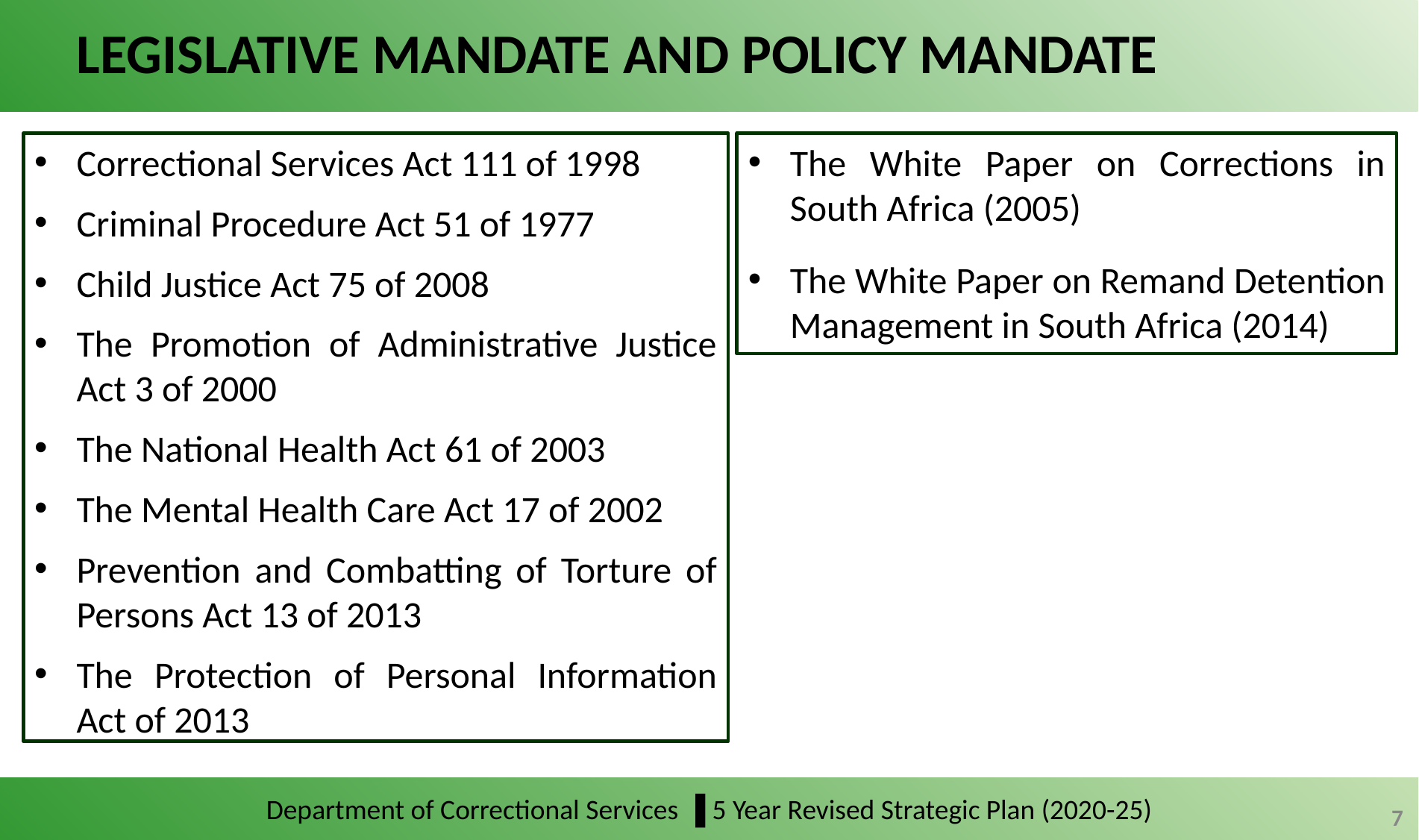

# LEGISLATIVE MANDATE AND POLICY MANDATE

The White Paper on Corrections in South Africa (2005)
The White Paper on Remand Detention Management in South Africa (2014)
Correctional Services Act 111 of 1998
Criminal Procedure Act 51 of 1977
Child Justice Act 75 of 2008
The Promotion of Administrative Justice Act 3 of 2000
The National Health Act 61 of 2003
The Mental Health Care Act 17 of 2002
Prevention and Combatting of Torture of Persons Act 13 of 2013
The Protection of Personal Information Act of 2013

Department of Correctional Services ▐ 5 Year Revised Strategic Plan (2020-25)
7
7